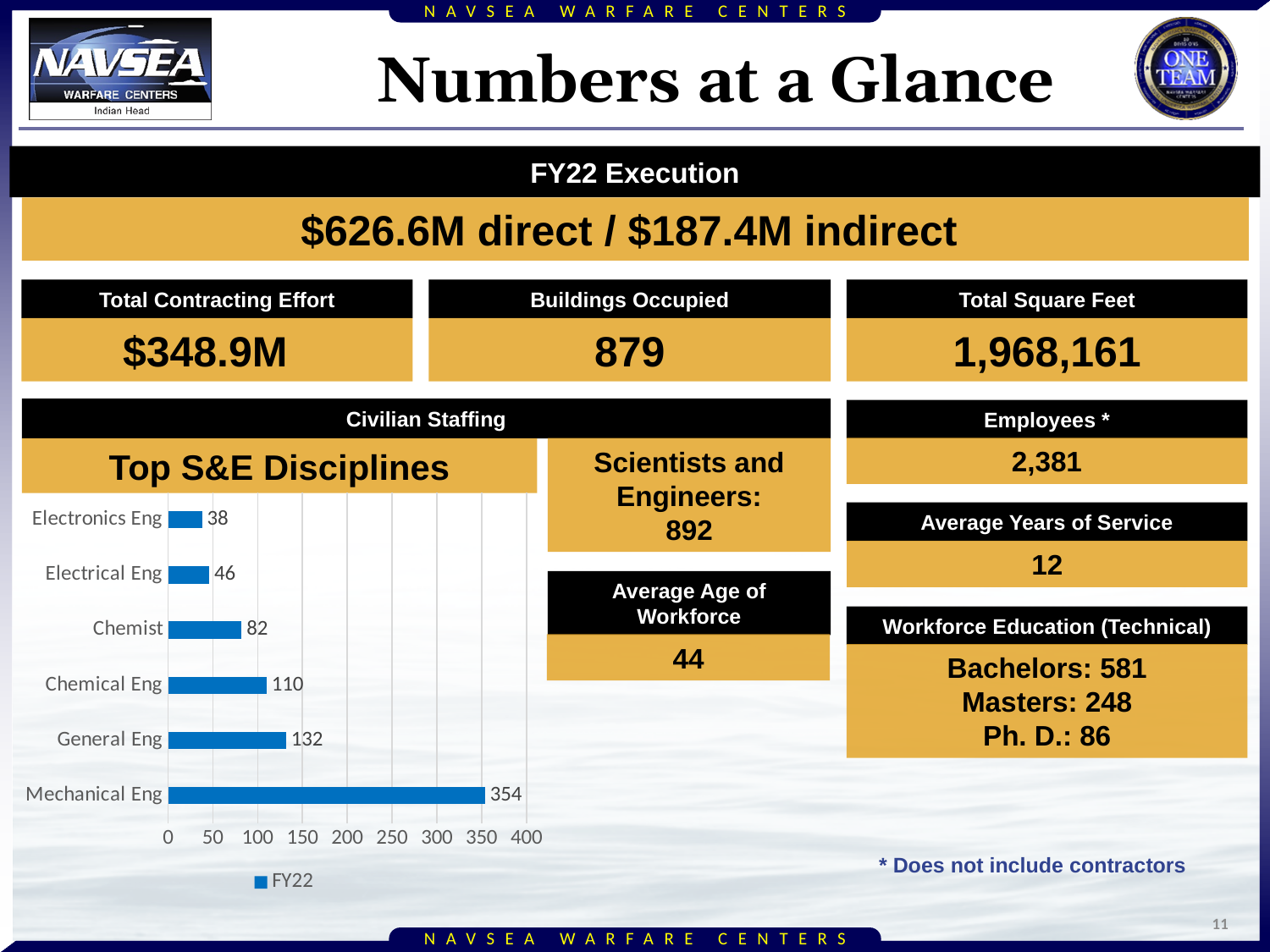

Numbers at a Glance
FY22 Execution
$626.6M direct / $187.4M indirect
Total Contracting Effort
Buildings Occupied
Total Square Feet
$348.9M
879
1,968,161
Civilian Staffing
Employees *
2,381
Scientists and Engineers:
892
Top S&E Disciplines

### Chart

| Category | FY22 |
|---|---|
| Mechanical Eng | 354.0 |
| General Eng | 132.0 |
| Chemical Eng | 110.0 |
| Chemist | 82.0 |
| Electrical Eng | 46.0 |
| Electronics Eng | 38.0 |
Average Years of Service
12
Average Age of Workforce
Workforce Education (Technical)
44
Bachelors: 581
Masters: 248
Ph. D.: 86
* Does not include contractors
11